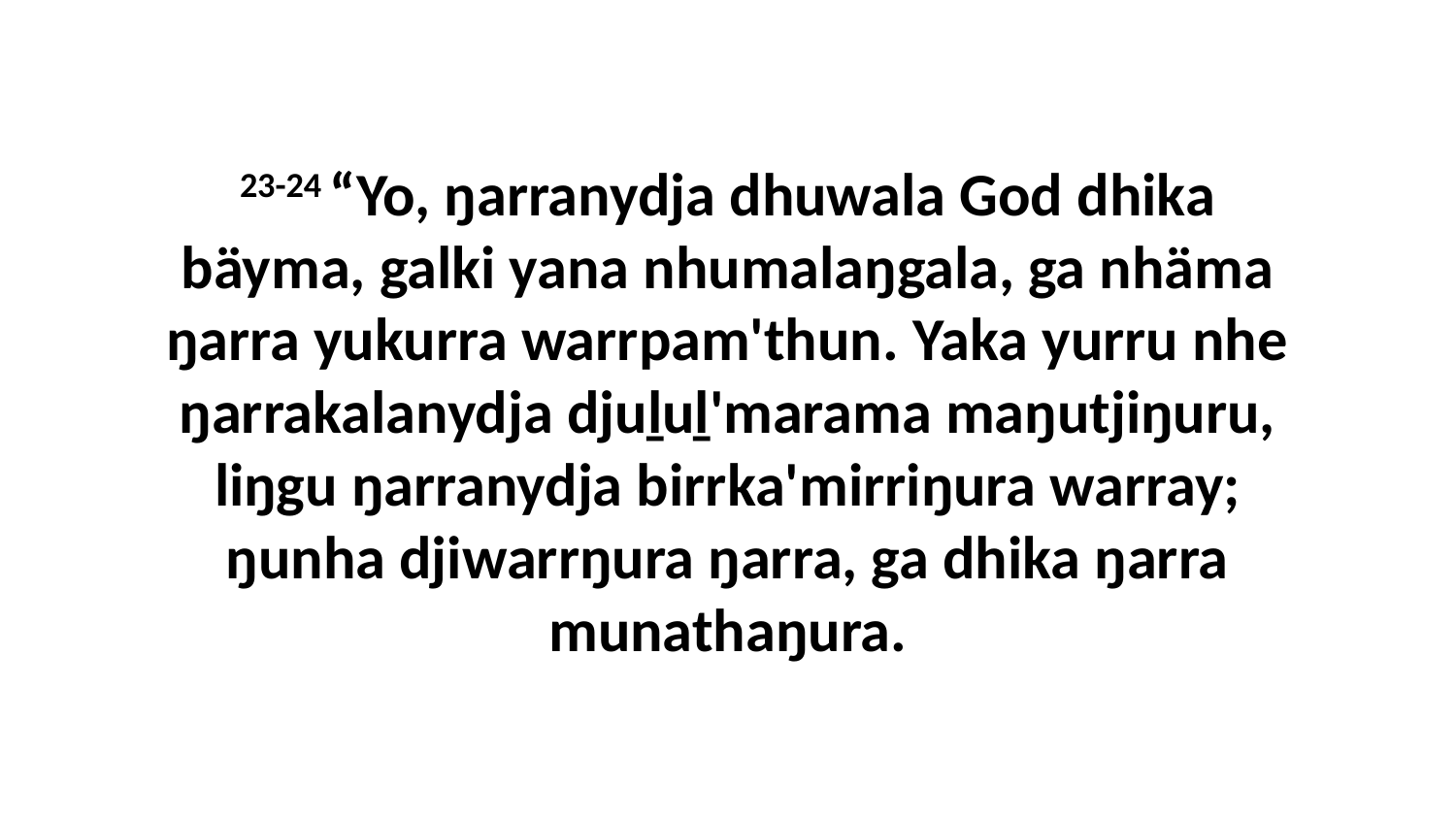

23-24 “Yo, ŋarranydja dhuwala God dhika bäyma, galki yana nhumalaŋgala, ga nhäma ŋarra yukurra warrpam'thun. Yaka yurru nhe ŋarrakalanydja djuḻuḻ'marama maŋutjiŋuru, liŋgu ŋarranydja birrka'mirriŋura warray; ŋunha djiwarrŋura ŋarra, ga dhika ŋarra munathaŋura.